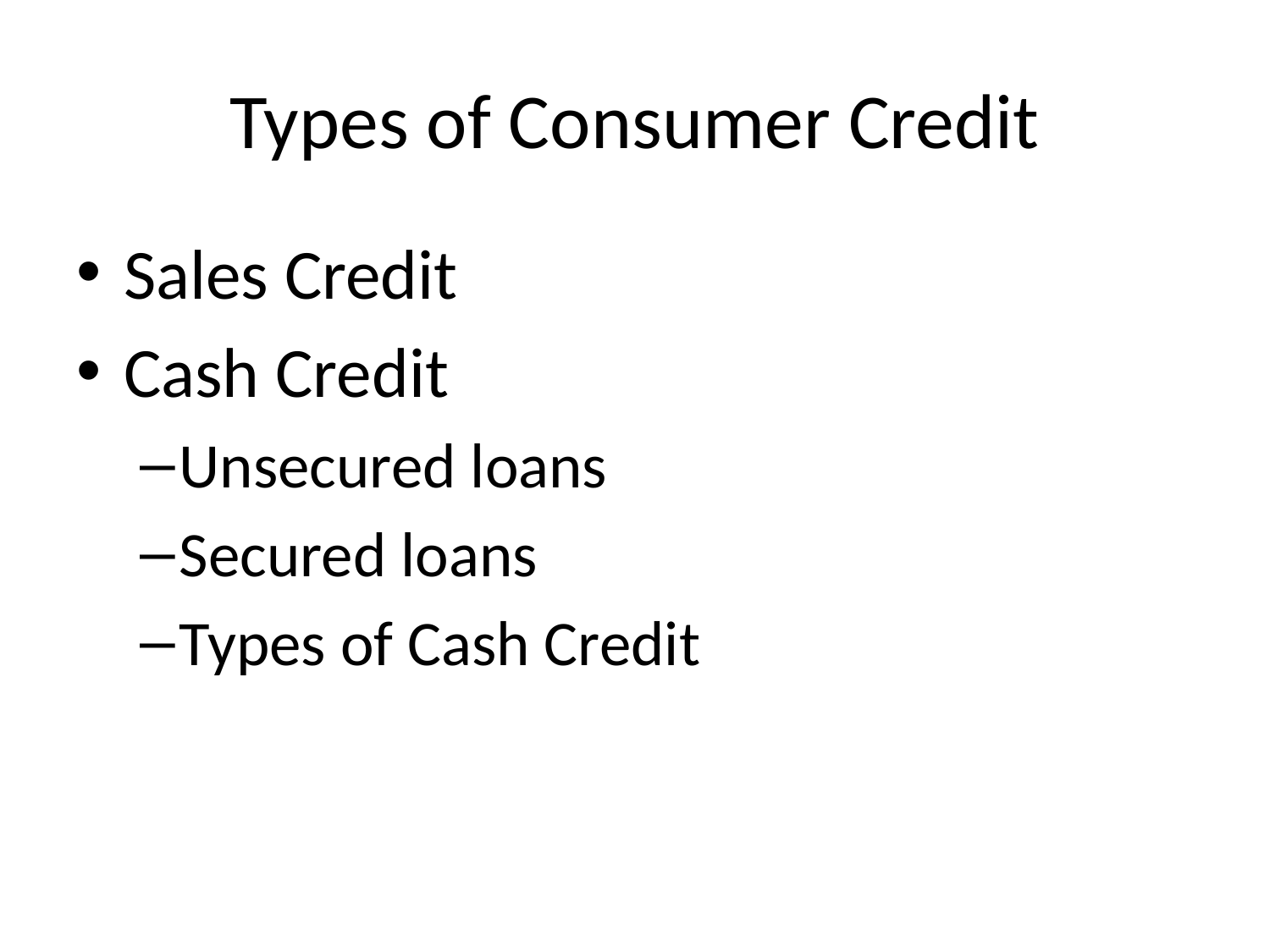

# Types of Consumer Credit
Sales Credit
Cash Credit
Unsecured loans
Secured loans
Types of Cash Credit